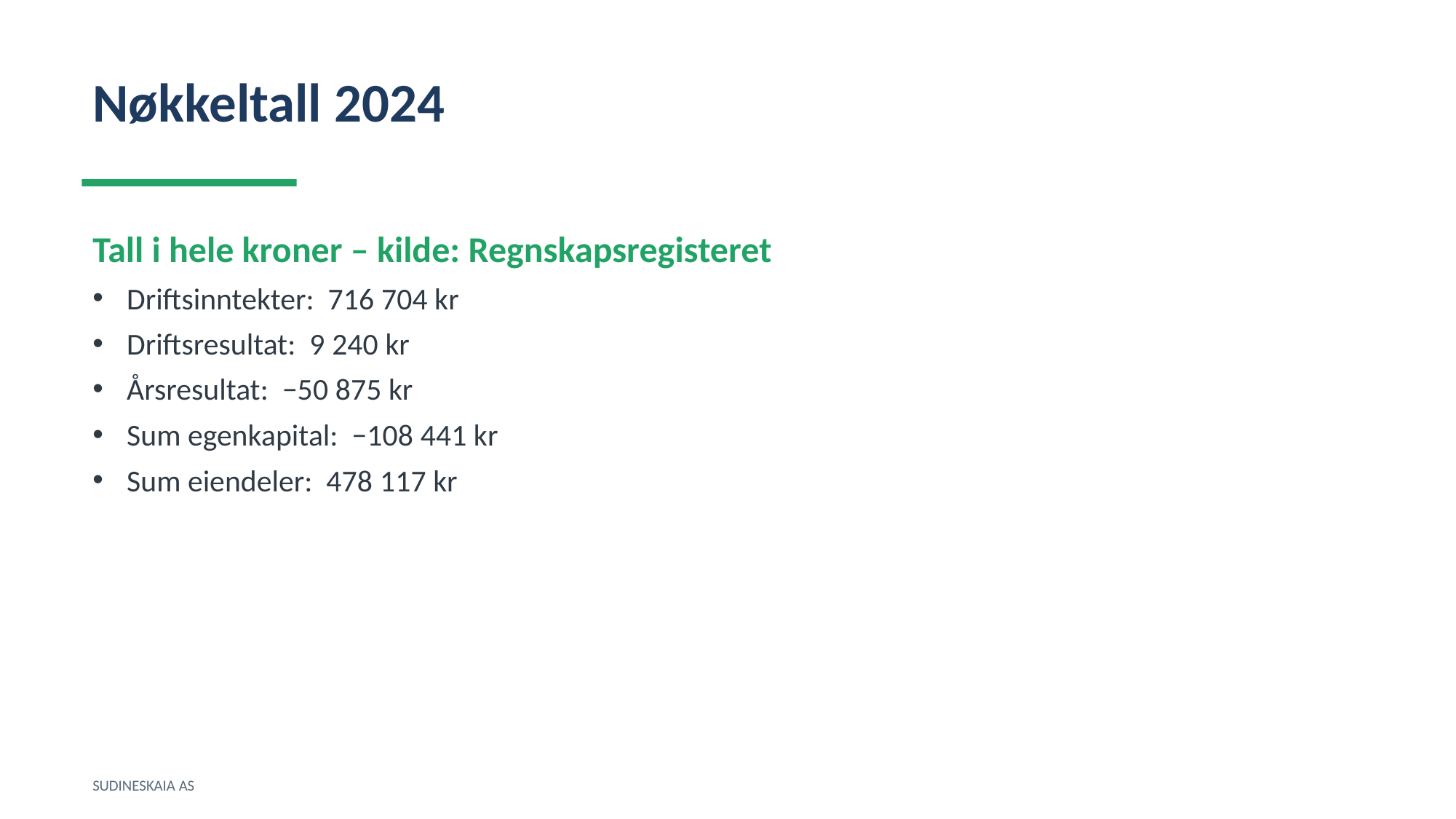

Nøkkeltall 2024

Tall i hele kroner – kilde: Regnskapsregisteret
Driftsinntekter:  716 704 kr
Driftsresultat:  9 240 kr
Årsresultat:  −50 875 kr
Sum egenkapital:  −108 441 kr
Sum eiendeler:  478 117 kr
SUDINESKAIA AS